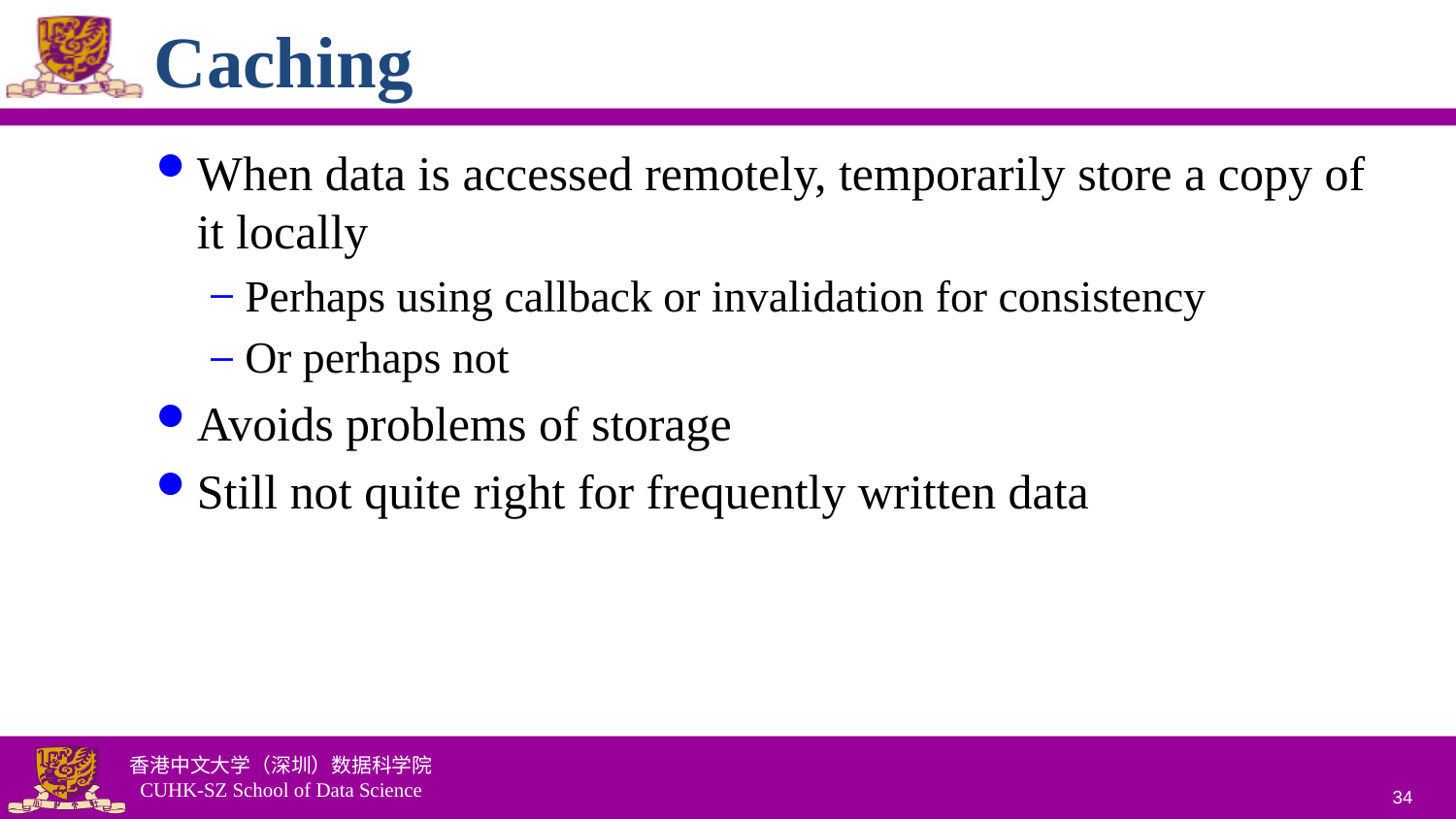

# Caching
When data is accessed remotely, temporarily store a copy of it locally
Perhaps using callback or invalidation for consistency
Or perhaps not
Avoids problems of storage
Still not quite right for frequently written data
34